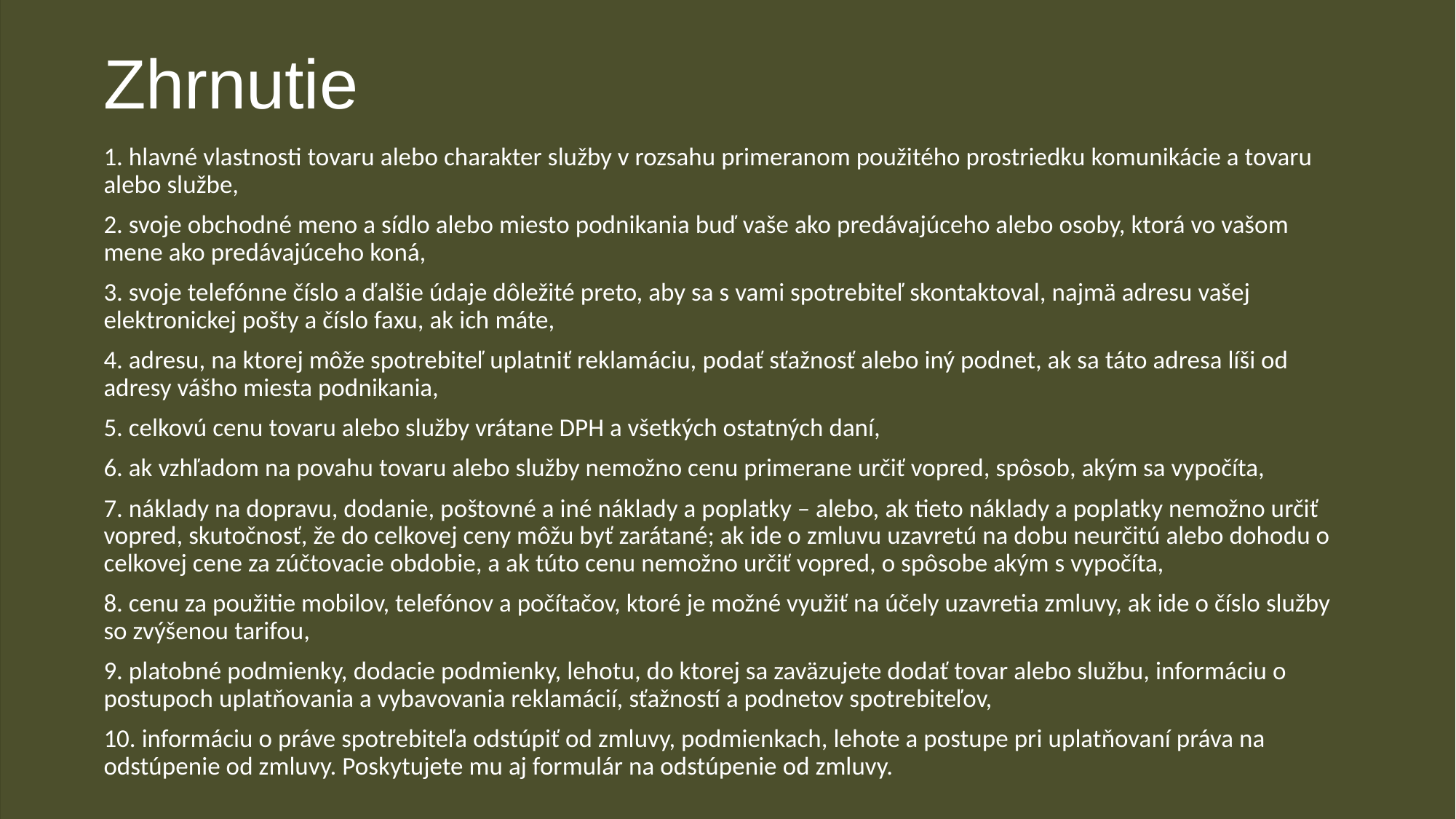

# Zhrnutie
1. hlavné vlastnosti tovaru alebo charakter služby v rozsahu primeranom použitého prostriedku komunikácie a tovaru alebo službe,
2. svoje obchodné meno a sídlo alebo miesto podnikania buď vaše ako predávajúceho alebo osoby, ktorá vo vašom mene ako predávajúceho koná,
3. svoje telefónne číslo a ďalšie údaje dôležité preto, aby sa s vami spotrebiteľ skontaktoval, najmä adresu vašej elektronickej pošty a číslo faxu, ak ich máte,
4. adresu, na ktorej môže spotrebiteľ uplatniť reklamáciu, podať sťažnosť alebo iný podnet, ak sa táto adresa líši od adresy vášho miesta podnikania,
5. celkovú cenu tovaru alebo služby vrátane DPH a všetkých ostatných daní,
6. ak vzhľadom na povahu tovaru alebo služby nemožno cenu primerane určiť vopred, spôsob, akým sa vypočíta,
7. náklady na dopravu, dodanie, poštovné a iné náklady a poplatky – alebo, ak tieto náklady a poplatky nemožno určiť vopred, skutočnosť, že do celkovej ceny môžu byť zarátané; ak ide o zmluvu uzavretú na dobu neurčitú alebo dohodu o celkovej cene za zúčtovacie obdobie, a ak túto cenu nemožno určiť vopred, o spôsobe akým s vypočíta,
8. cenu za použitie mobilov, telefónov a počítačov, ktoré je možné využiť na účely uzavretia zmluvy, ak ide o číslo služby so zvýšenou tarifou,
9. platobné podmienky, dodacie podmienky, lehotu, do ktorej sa zaväzujete dodať tovar alebo službu, informáciu o postupoch uplatňovania a vybavovania reklamácií, sťažností a podnetov spotrebiteľov,
10. informáciu o práve spotrebiteľa odstúpiť od zmluvy, podmienkach, lehote a postupe pri uplatňovaní práva na odstúpenie od zmluvy. Poskytujete mu aj formulár na odstúpenie od zmluvy.